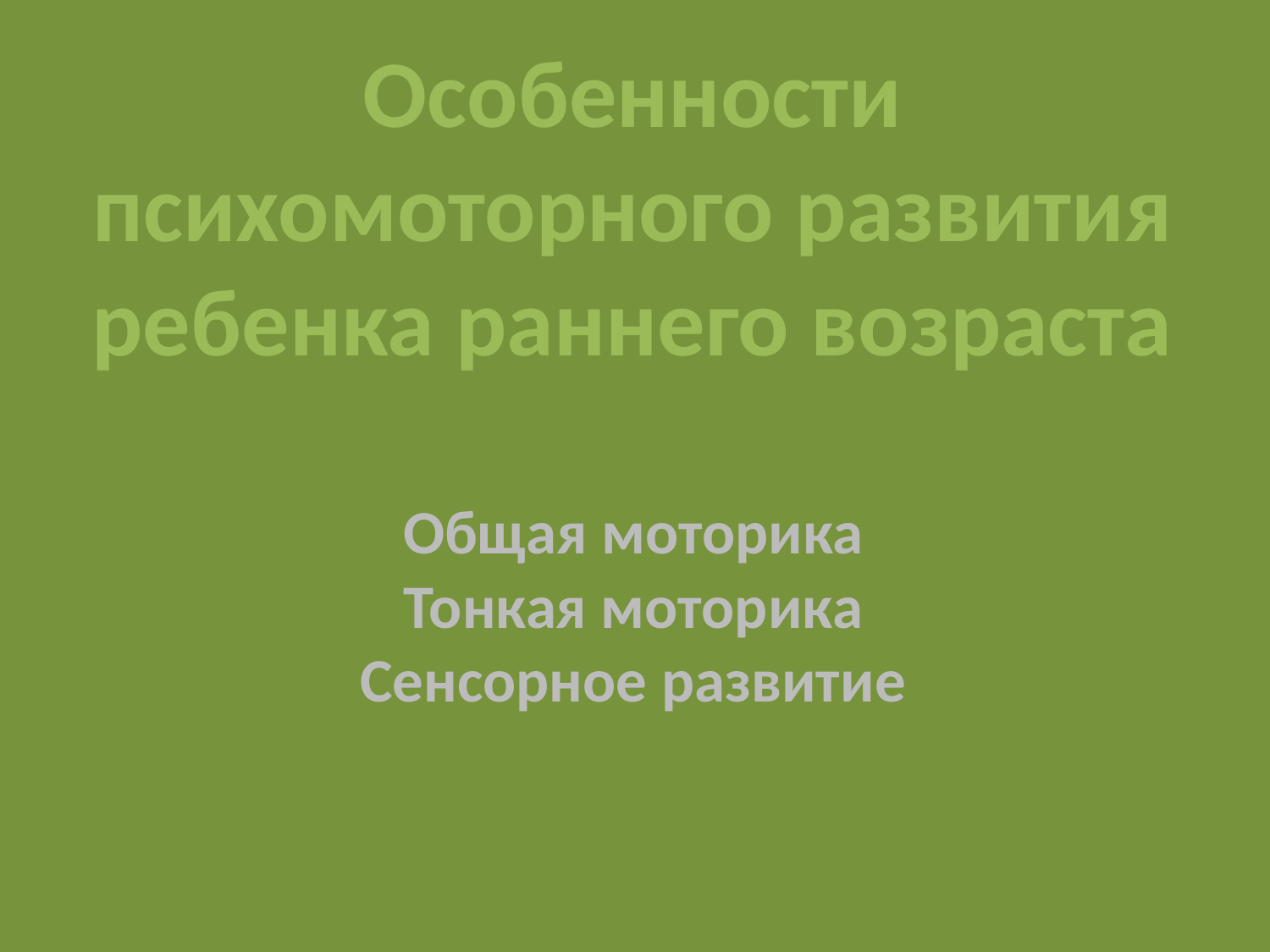

Особенности психомоторного развития ребенка раннего возраста
Общая моторика
Тонкая моторика
Сенсорное развитие